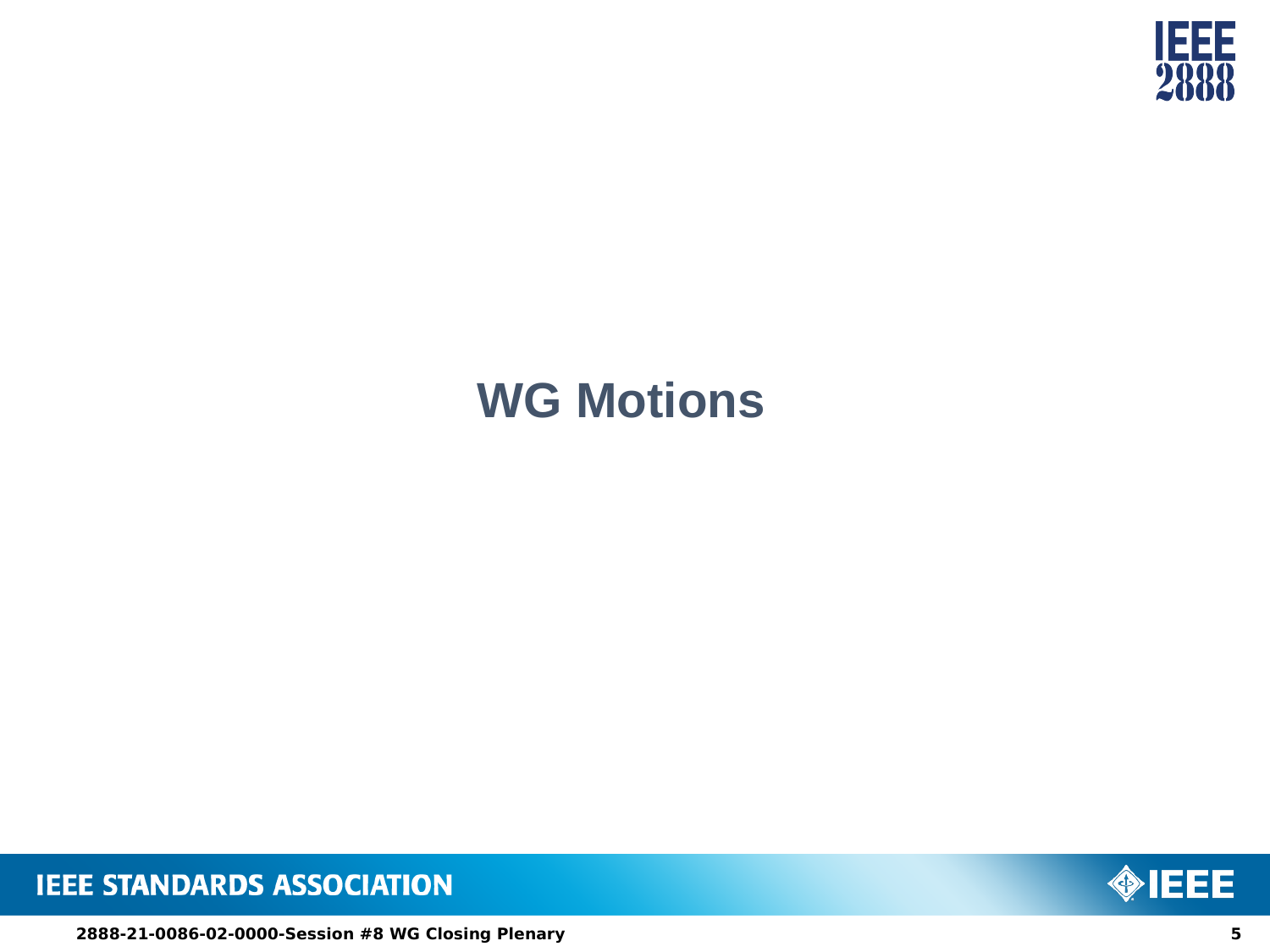

# WG Motions
2888-21-0086-02-0000-Session #8 WG Closing Plenary
5